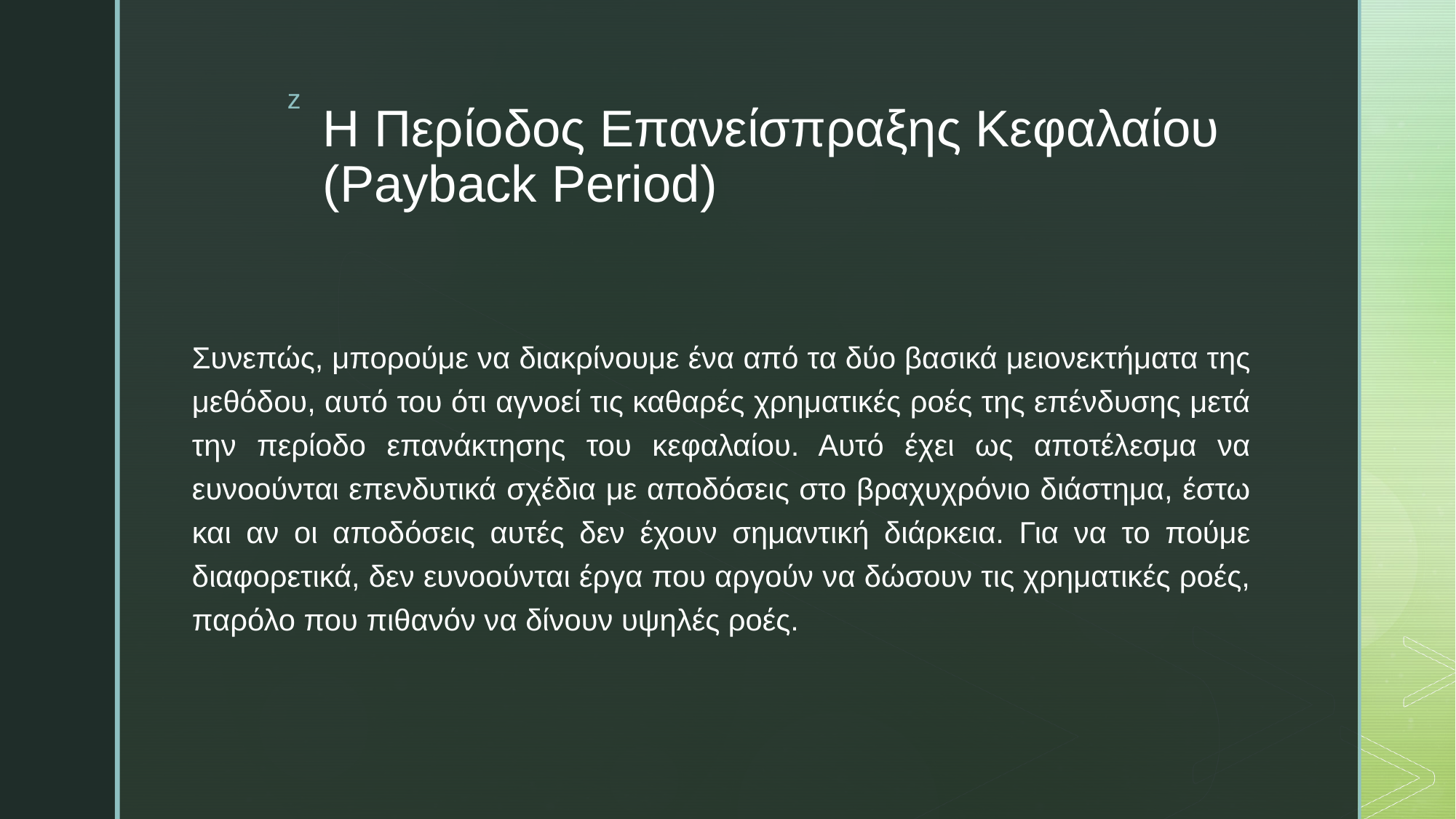

# Η Περίοδος Επανείσπραξης Κεφαλαίου (Payback Period)
Συνεπώς, μπορούμε να διακρίνουμε ένα από τα δύο βασικά μειονεκτήματα της μεθόδου, αυτό του ότι αγνοεί τις καθαρές χρηματικές ροές της επένδυσης μετά την περίοδο επανάκτησης του κεφαλαίου. Αυτό έχει ως αποτέλεσμα να ευνοούνται επενδυτικά σχέδια με αποδόσεις στο βραχυχρόνιο διάστημα, έστω και αν οι αποδόσεις αυτές δεν έχουν σημαντική διάρκεια. Για να το πούμε διαφορετικά, δεν ευνοούνται έργα που αργούν να δώσουν τις χρηματικές ροές, παρόλο που πιθανόν να δίνουν υψηλές ροές.